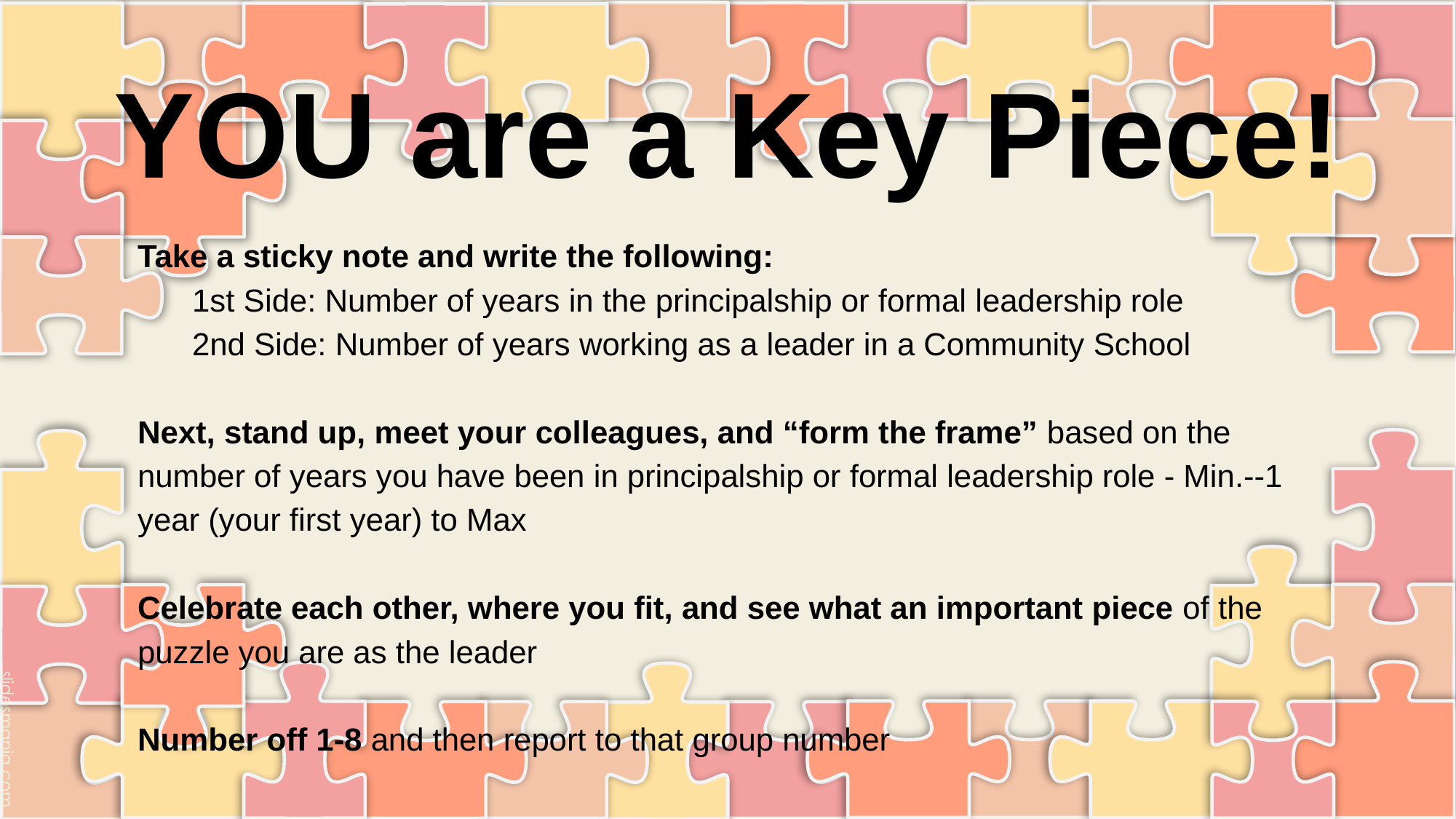

# YOU are a Key Piece!
Take a sticky note and write the following:
1st Side: Number of years in the principalship or formal leadership role
2nd Side: Number of years working as a leader in a Community School

Next, stand up, meet your colleagues, and “form the frame” based on the number of years you have been in principalship or formal leadership role - Min.--1 year (your first year) to Max

Celebrate each other, where you fit, and see what an important piece of the puzzle you are as the leader

Number off 1-8 and then report to that group number